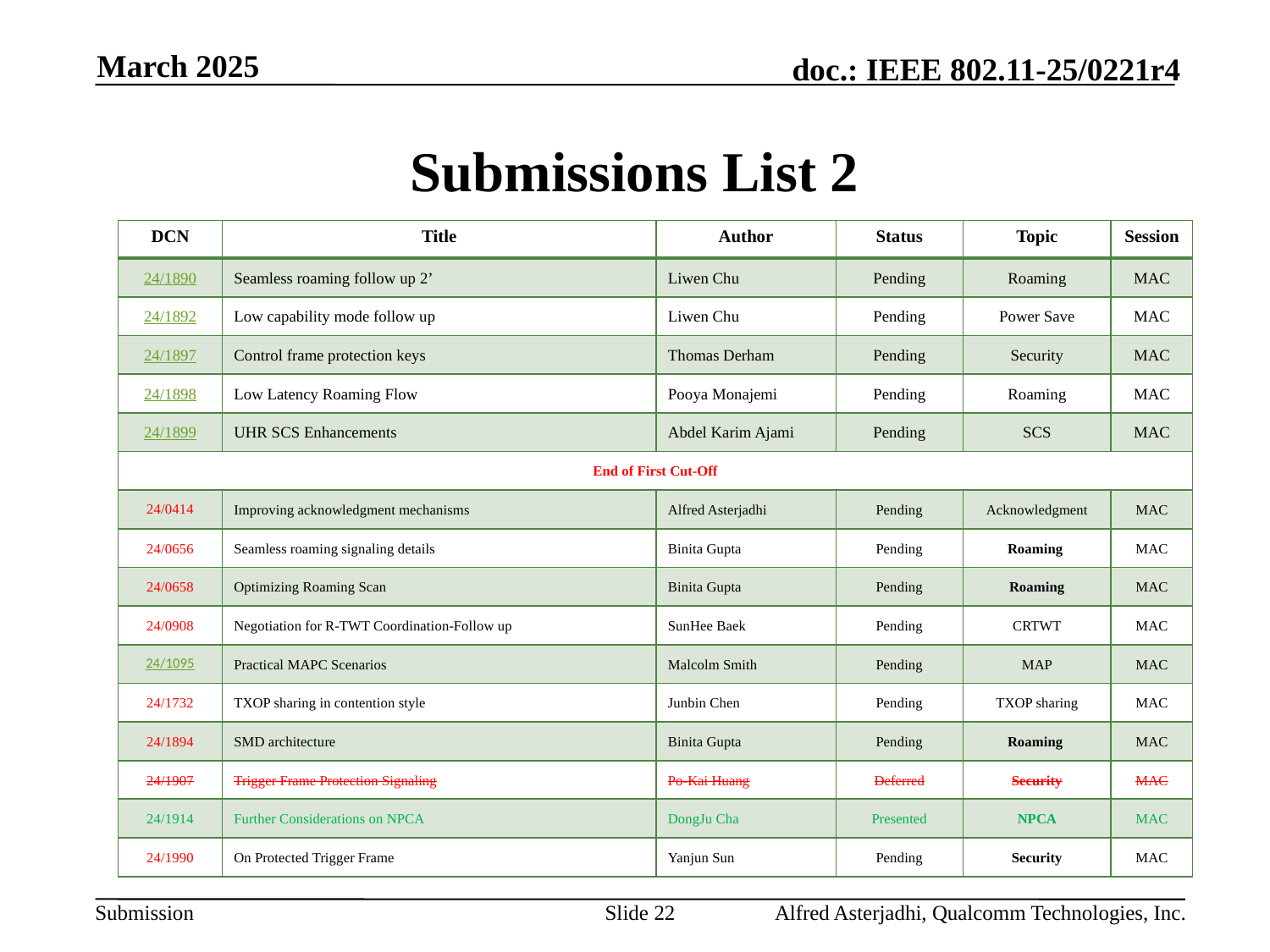

March 2025
# Submissions List 2
| DCN | Title | Author | Status | Topic | Session |
| --- | --- | --- | --- | --- | --- |
| 24/1890 | Seamless roaming follow up 2’ | Liwen Chu | Pending | Roaming | MAC |
| 24/1892 | Low capability mode follow up | Liwen Chu | Pending | Power Save | MAC |
| 24/1897 | Control frame protection keys | Thomas Derham | Pending | Security | MAC |
| 24/1898 | Low Latency Roaming Flow | Pooya Monajemi | Pending | Roaming | MAC |
| 24/1899 | UHR SCS Enhancements | Abdel Karim Ajami | Pending | SCS | MAC |
| End of First Cut-Off |  |  |  |  |  |
| 24/0414 | Improving acknowledgment mechanisms | Alfred Asterjadhi | Pending | Acknowledgment | MAC |
| 24/0656 | Seamless roaming signaling details | Binita Gupta | Pending | Roaming | MAC |
| 24/0658 | Optimizing Roaming Scan | Binita Gupta | Pending | Roaming | MAC |
| 24/0908 | Negotiation for R-TWT Coordination-Follow up | SunHee Baek | Pending | CRTWT | MAC |
| 24/1095 | Practical MAPC Scenarios | Malcolm Smith | Pending | MAP | MAC |
| 24/1732 | TXOP sharing in contention style | Junbin Chen | Pending | TXOP sharing | MAC |
| 24/1894 | SMD architecture | Binita Gupta | Pending | Roaming | MAC |
| 24/1907 | Trigger Frame Protection Signaling | Po-Kai Huang | Deferred | Security | MAC |
| 24/1914 | Further Considerations on NPCA | DongJu Cha | Presented | NPCA | MAC |
| 24/1990 | On Protected Trigger Frame | Yanjun Sun | Pending | Security | MAC |
Slide 22
Alfred Asterjadhi, Qualcomm Technologies, Inc.